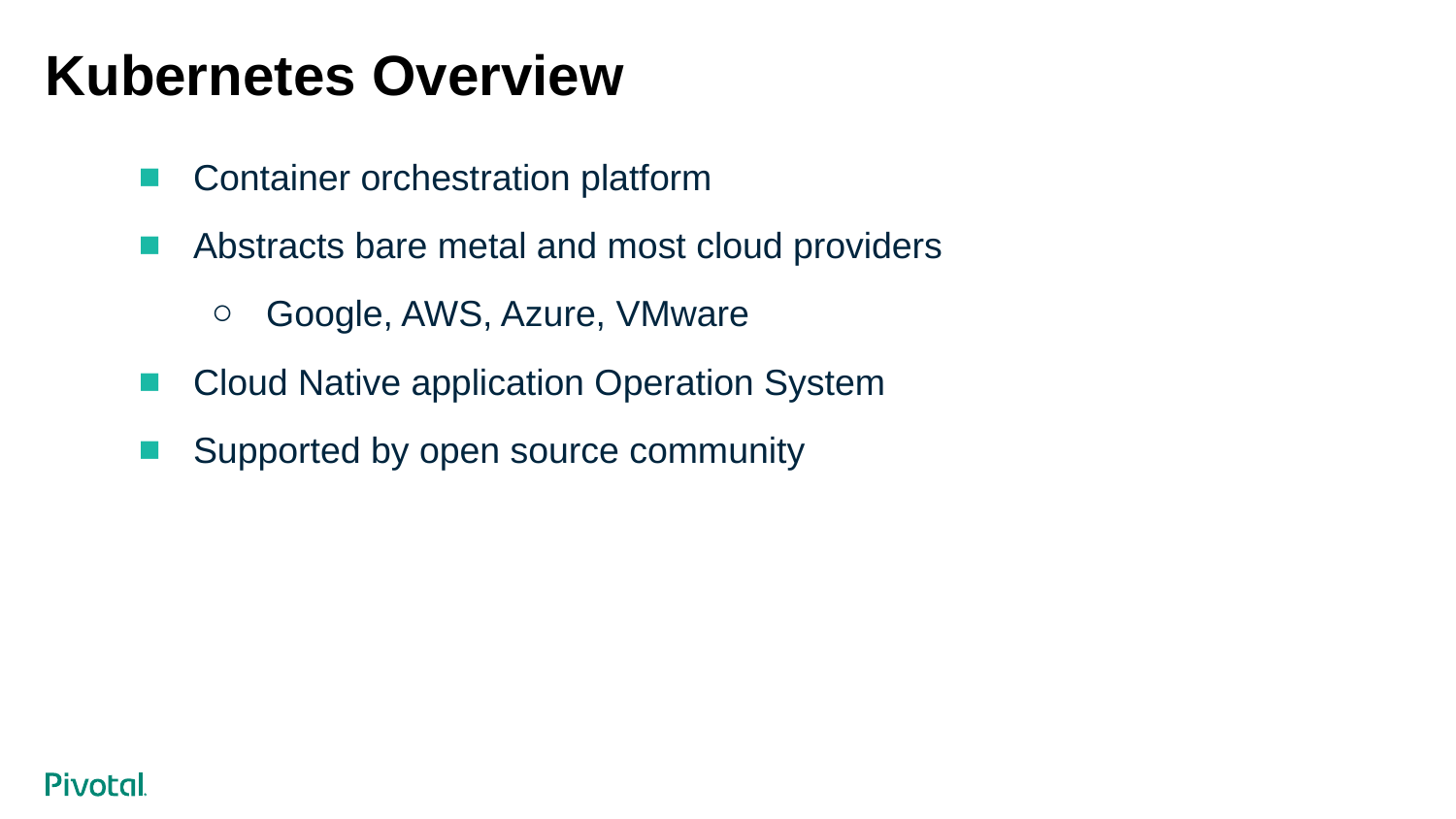

# Kubernetes Overview
Container orchestration platform
Abstracts bare metal and most cloud providers
Google, AWS, Azure, VMware
Cloud Native application Operation System
Supported by open source community